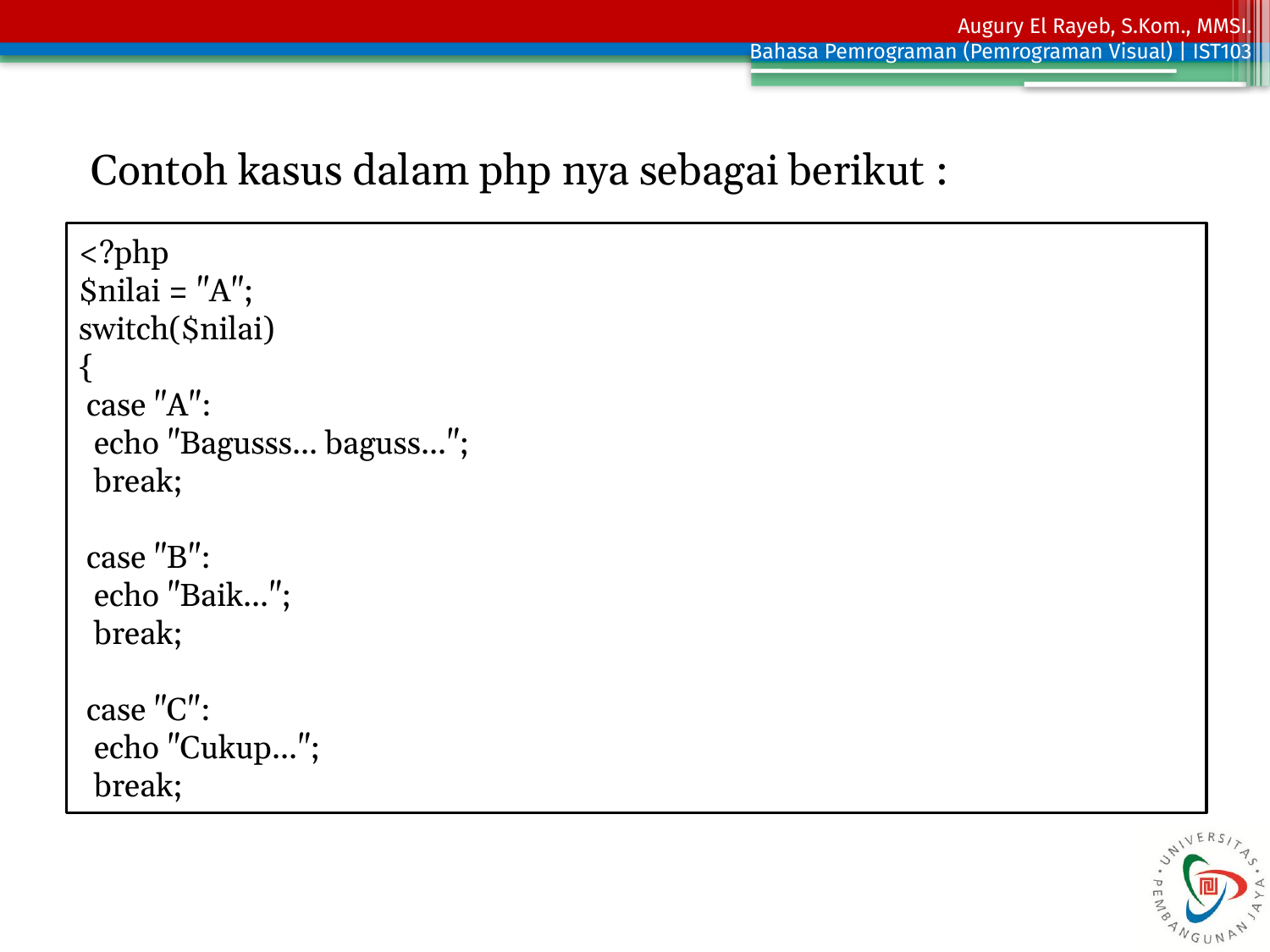

Contoh kasus dalam php nya sebagai berikut :
<?php
$nilai = "A";
switch($nilai)
{
 case "A":
  echo "Bagusss... baguss...";
  break;

 case "B":
  echo "Baik...";
  break;

 case "C":
  echo "Cukup...";
  break;